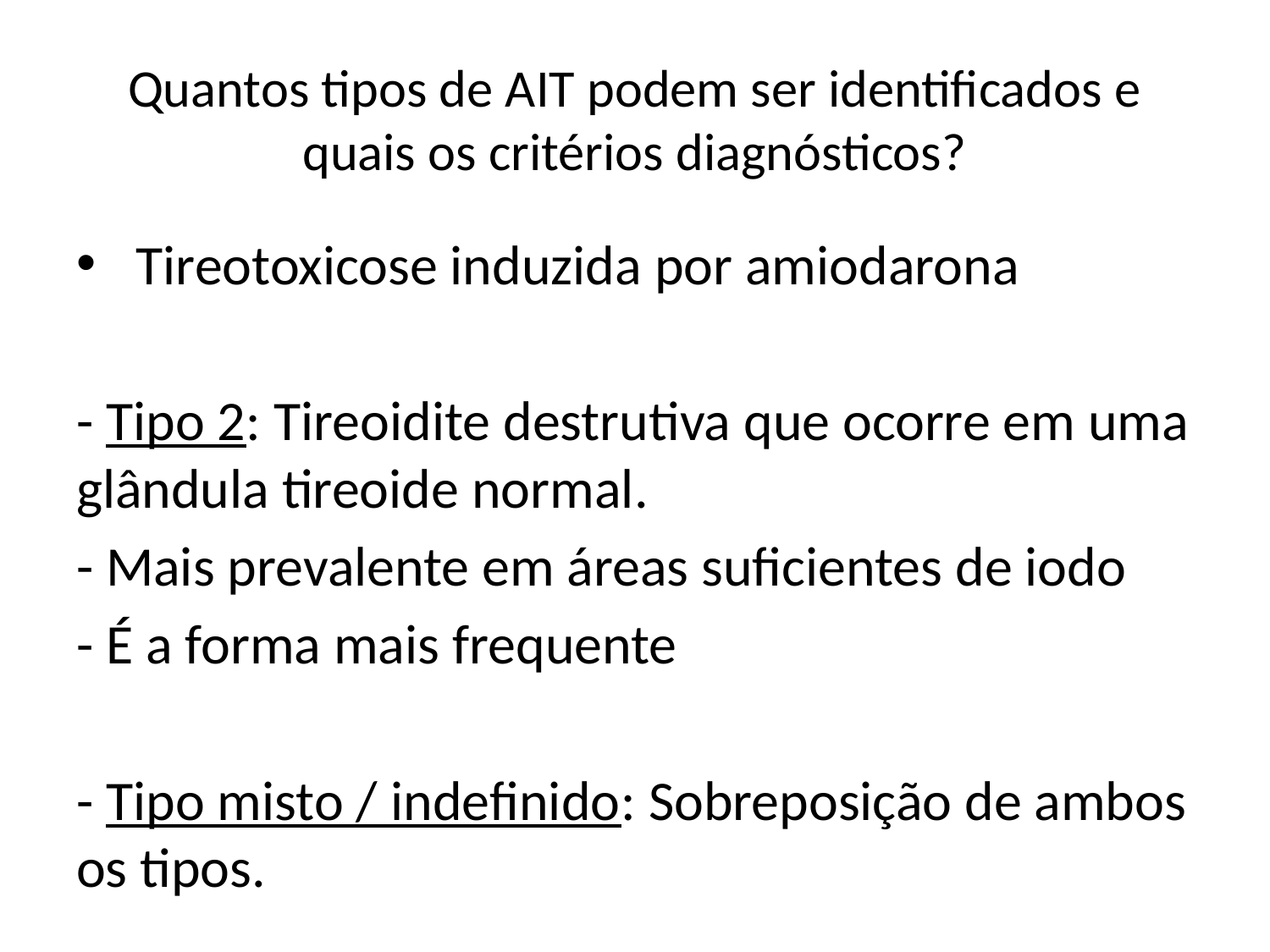

# Quantos tipos de AIT podem ser identificados e quais os critérios diagnósticos?
 Tireotoxicose induzida por amiodarona

- Tipo 2: Tireoidite destrutiva que ocorre em uma glândula tireoide normal.
- Mais prevalente em áreas suficientes de iodo
- É a forma mais frequente

- Tipo misto / indefinido: Sobreposição de ambos os tipos.